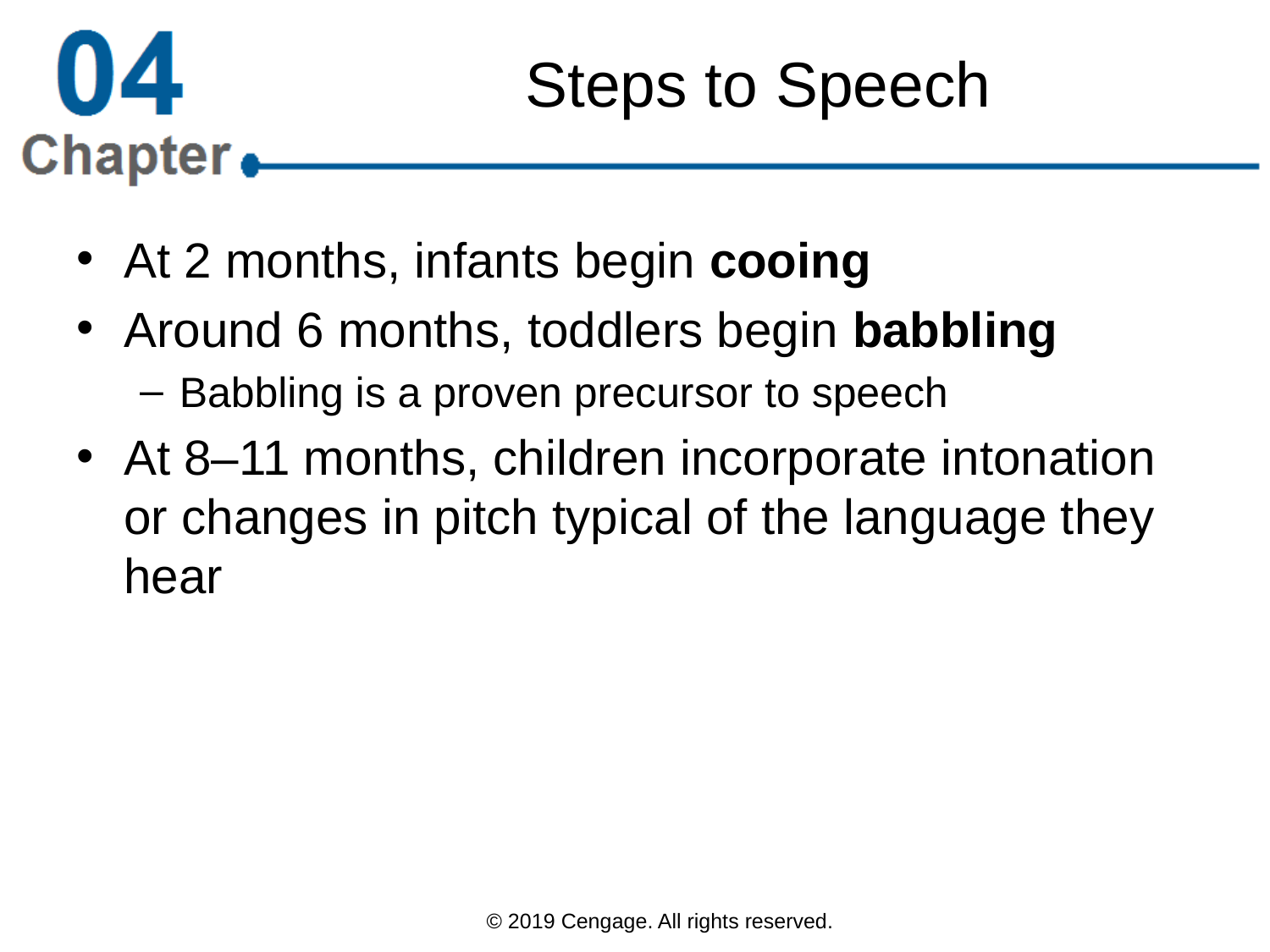

# Steps to Speech
At 2 months, infants begin cooing
Around 6 months, toddlers begin babbling
Babbling is a proven precursor to speech
At 8–11 months, children incorporate intonation or changes in pitch typical of the language they hear